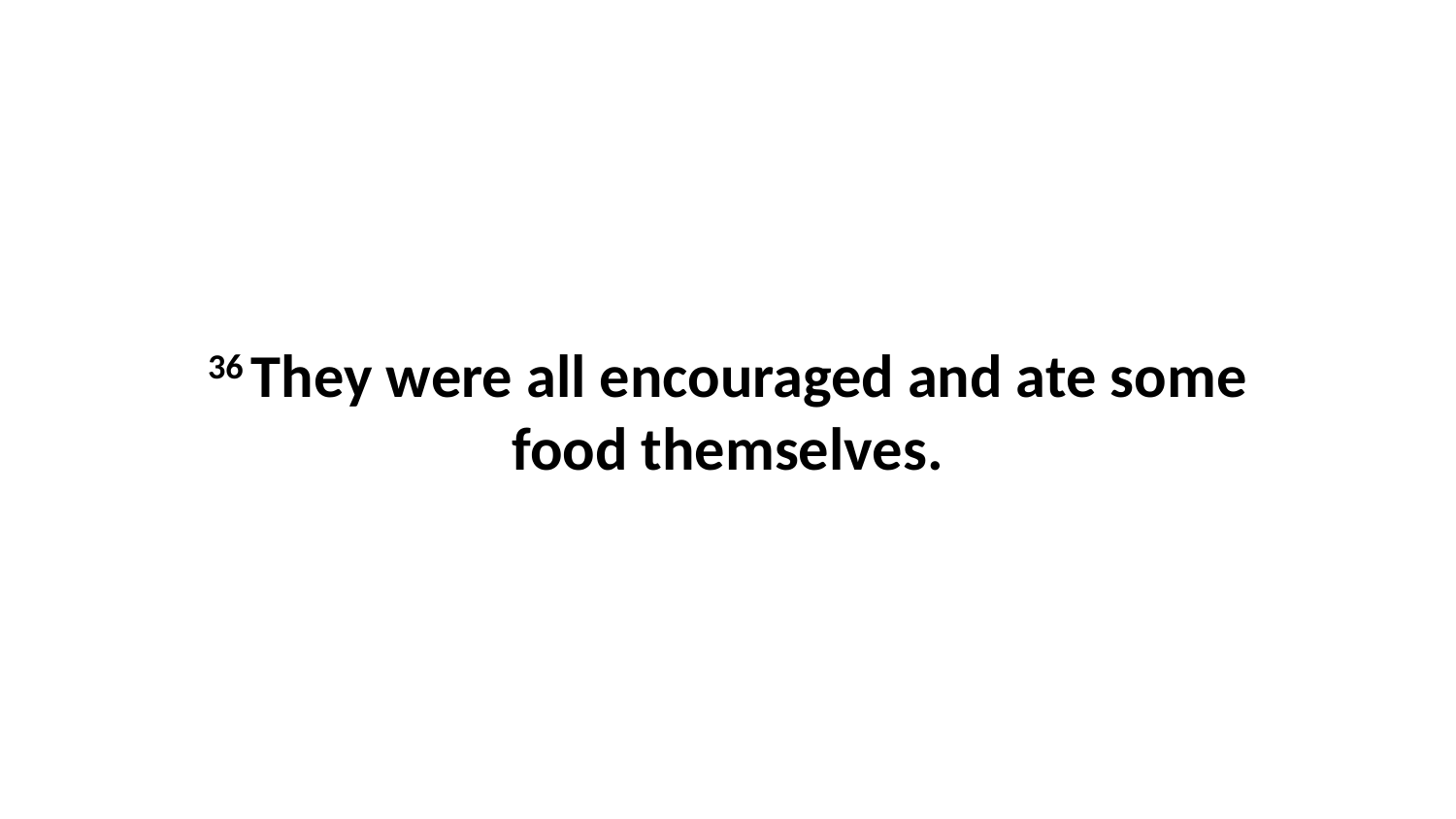

36 They were all encouraged and ate some food themselves.